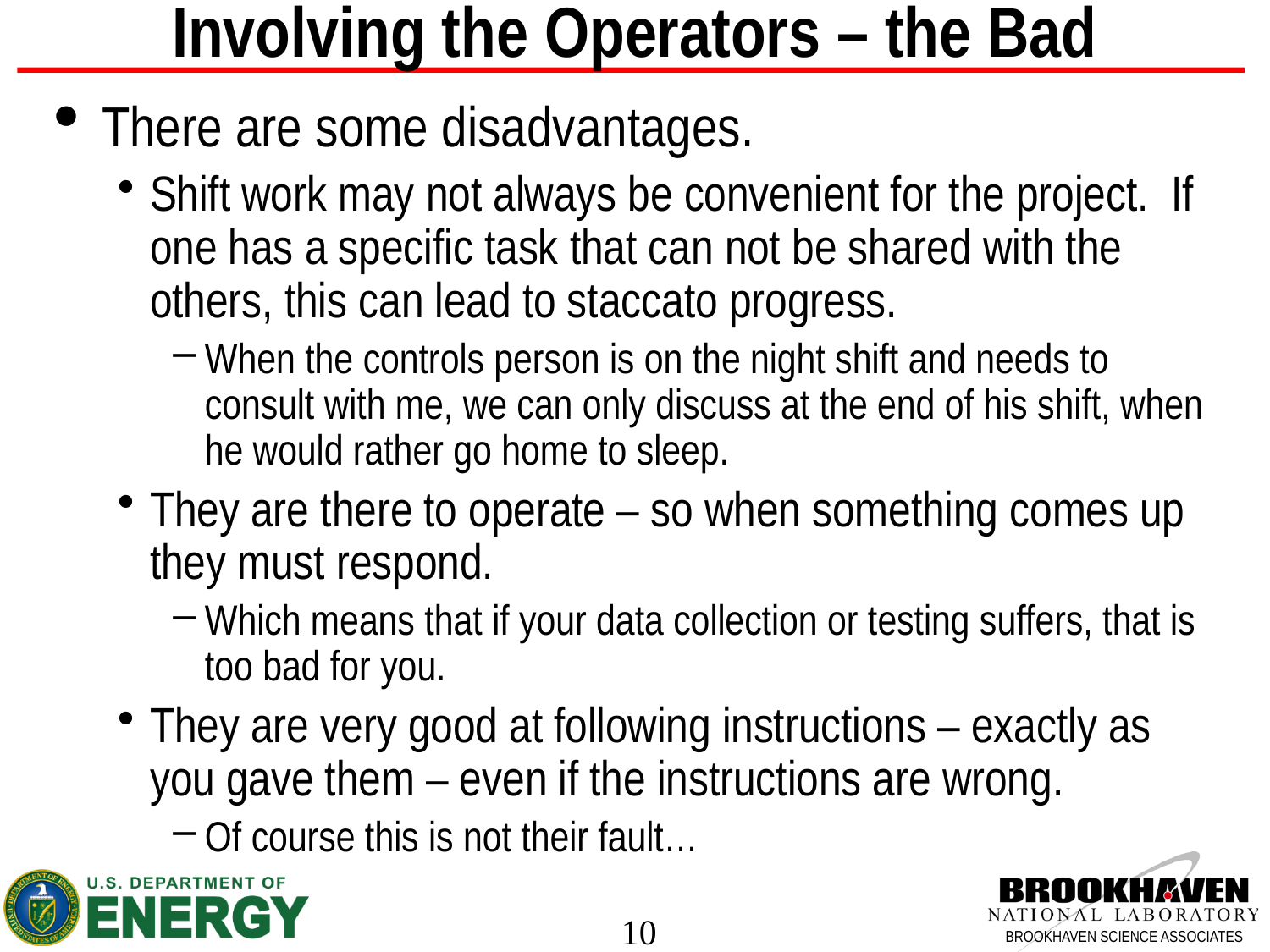

# Involving the Operators – the Bad
There are some disadvantages.
Shift work may not always be convenient for the project.  If one has a specific task that can not be shared with the others, this can lead to staccato progress.
When the controls person is on the night shift and needs to consult with me, we can only discuss at the end of his shift, when he would rather go home to sleep.
They are there to operate – so when something comes up they must respond.
Which means that if your data collection or testing suffers, that is too bad for you.
They are very good at following instructions – exactly as you gave them – even if the instructions are wrong.
Of course this is not their fault…